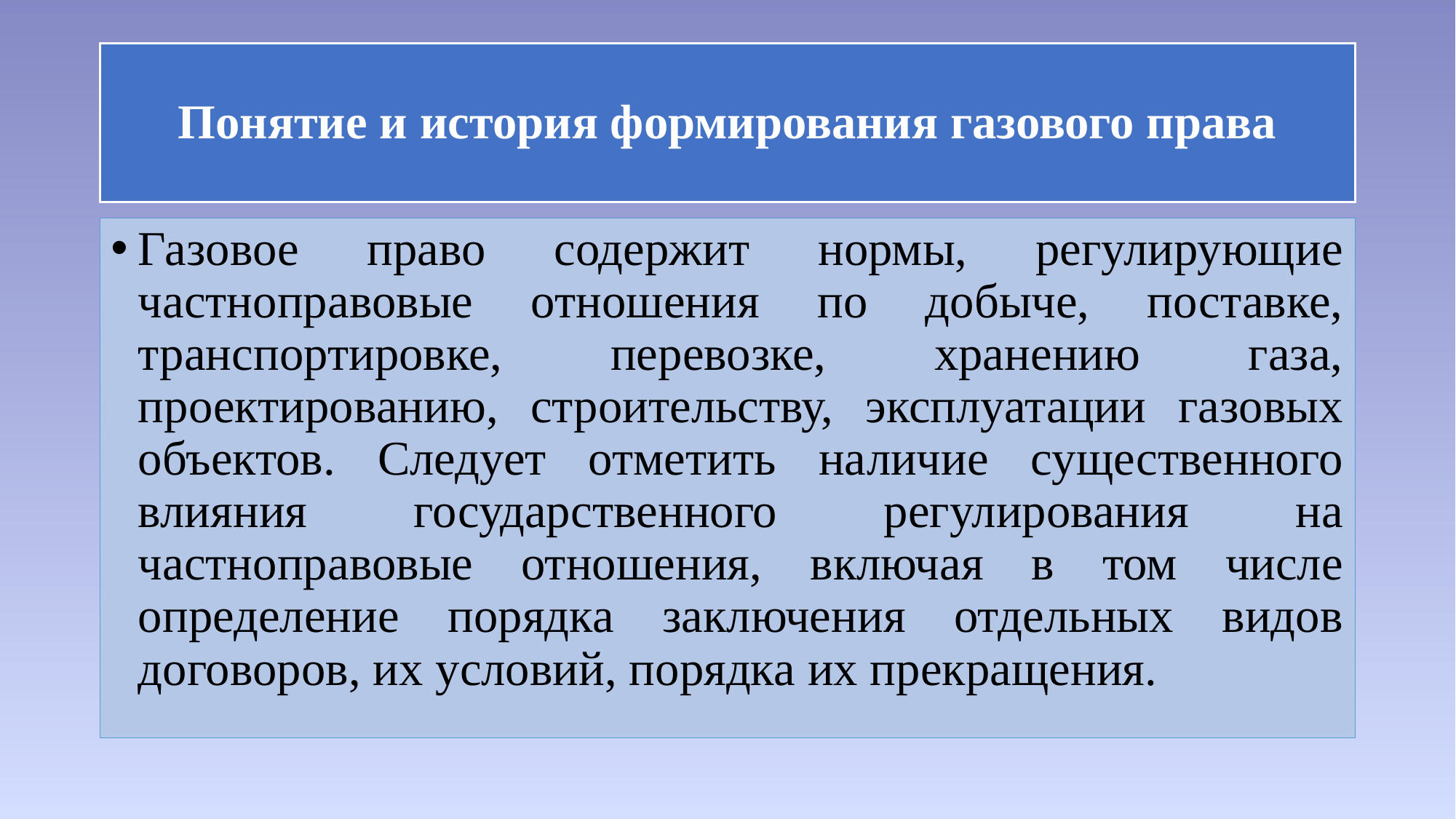

# Понятие и история формирования газового права
Газовое право содержит нормы, регулирующие частноправовые отношения по добыче, поставке, транспортировке, перевозке, хранению газа, проектированию, строительству, эксплуатации газовых объектов. Следует отметить наличие существенного влияния государственного регулирования на частноправовые отношения, включая в том числе определение порядка заключения отдельных видов договоров, их условий, порядка их прекращения.